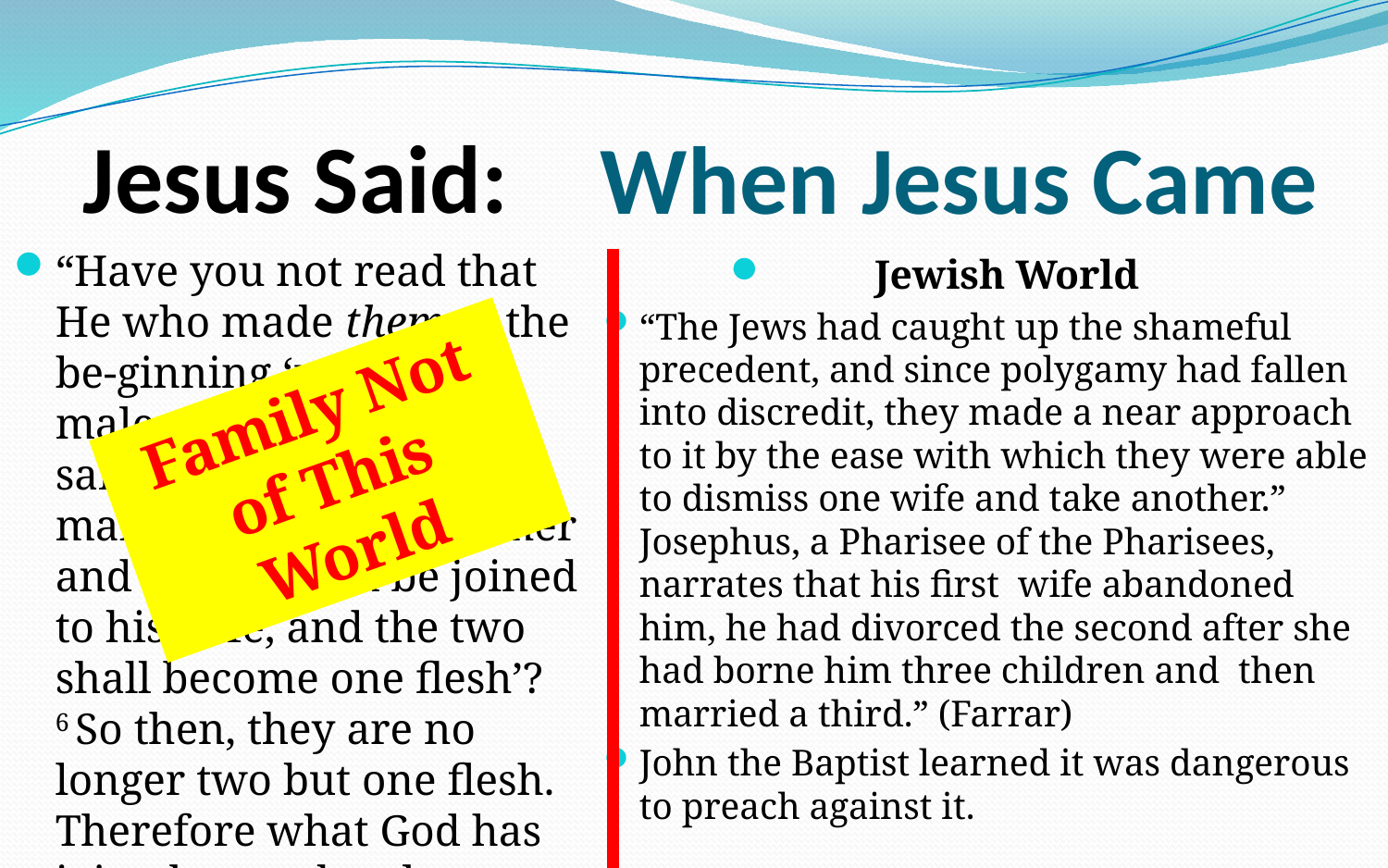

# When Jesus Came
Jesus Said:
“Have you not read that He who made them at the  be-ginning ‘made them male and female,’ and said, ‘For this reason a man shall leave his father and mother and be joined to his wife, and the two shall become one flesh’?  6 So then, they are no longer two but one flesh. Therefore what God has joined to- gether, let not man separate.”
Jewish World
“The Jews had caught up the shameful precedent, and since polygamy had fallen into discredit, they made a near approach to it by the ease with which they were able to dismiss one wife and take another.” Josephus, a Pharisee of the Pharisees, narrates that his first  wife abandoned him, he had divorced the second after she had borne him three children and  then married a third.” (Farrar)
John the Baptist learned it was dangerous to preach against it.
Family Not of This World